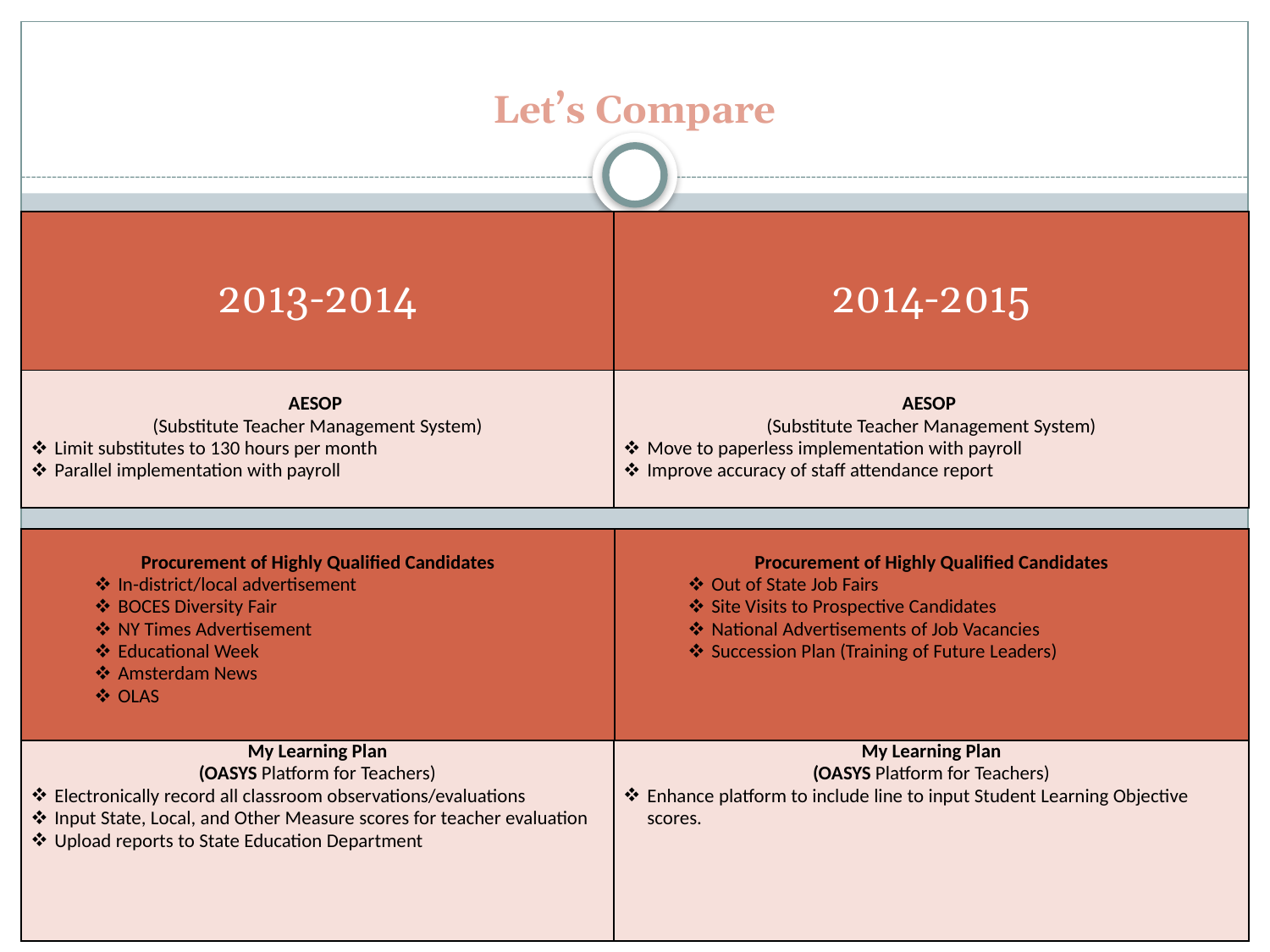

# Let’s Compare
| 2013-2014 | 2014-2015 |
| --- | --- |
| AESOP (Substitute Teacher Management System) Limit substitutes to 130 hours per month Parallel implementation with payroll | AESOP (Substitute Teacher Management System) Move to paperless implementation with payroll Improve accuracy of staff attendance report |
| --- | --- |
| Procurement of Highly Qualified Candidates In-district/local advertisement BOCES Diversity Fair NY Times Advertisement Educational Week Amsterdam News OLAS | Procurement of Highly Qualified Candidates Out of State Job Fairs Site Visits to Prospective Candidates National Advertisements of Job Vacancies Succession Plan (Training of Future Leaders) |
| --- | --- |
| My Learning Plan (OASYS Platform for Teachers) Electronically record all classroom observations/evaluations Input State, Local, and Other Measure scores for teacher evaluation Upload reports to State Education Department | My Learning Plan (OASYS Platform for Teachers) Enhance platform to include line to input Student Learning Objective scores. |
| --- | --- |